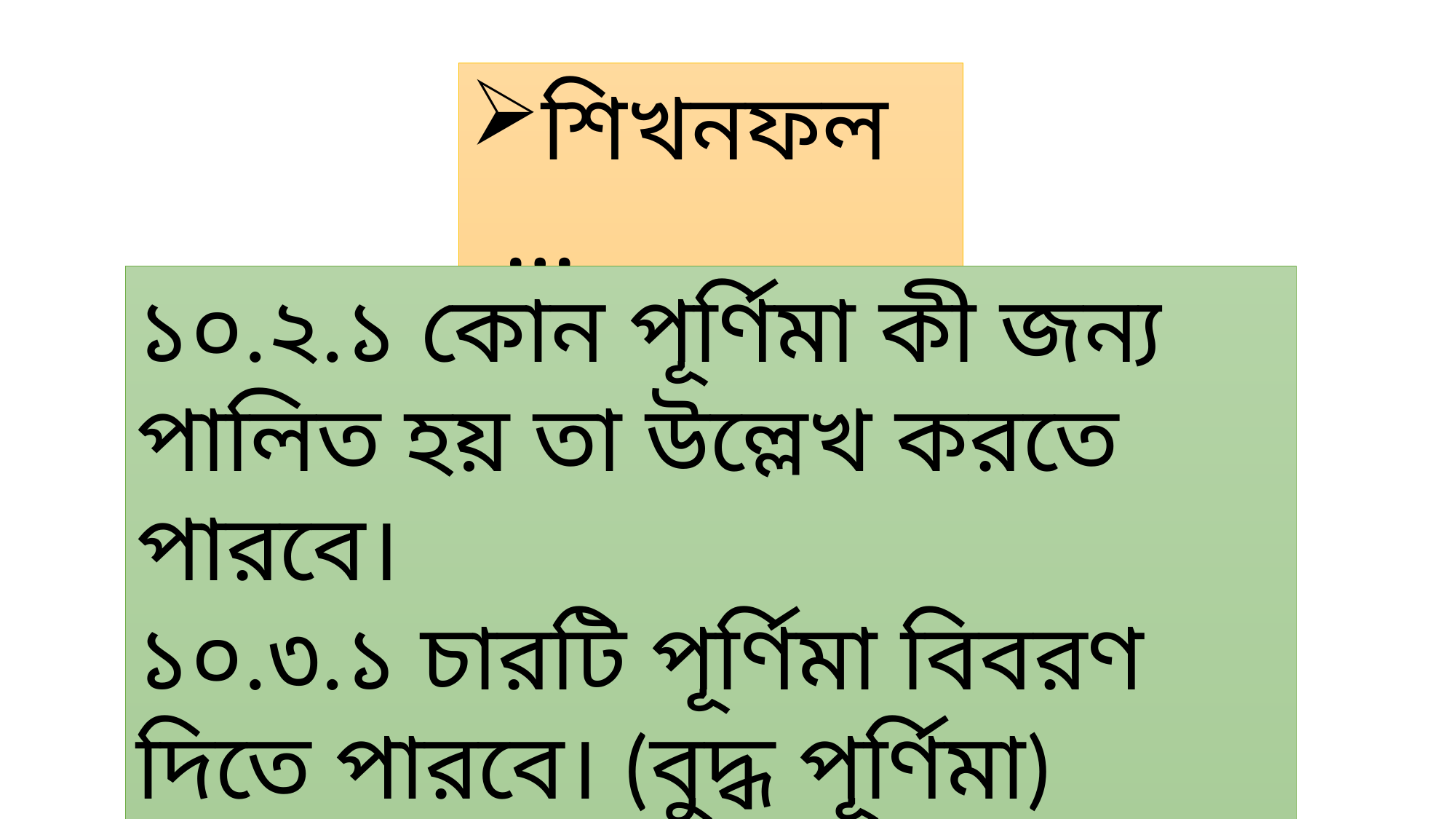

শিখনফল…
১০.২.১ কোন পূর্ণিমা কী জন্য পালিত হয় তা উল্লেখ করতে পারবে।
১০.৩.১ চারটি পূর্ণিমা বিবরণ দিতে পারবে। (বুদ্ধ পূর্ণিমা)